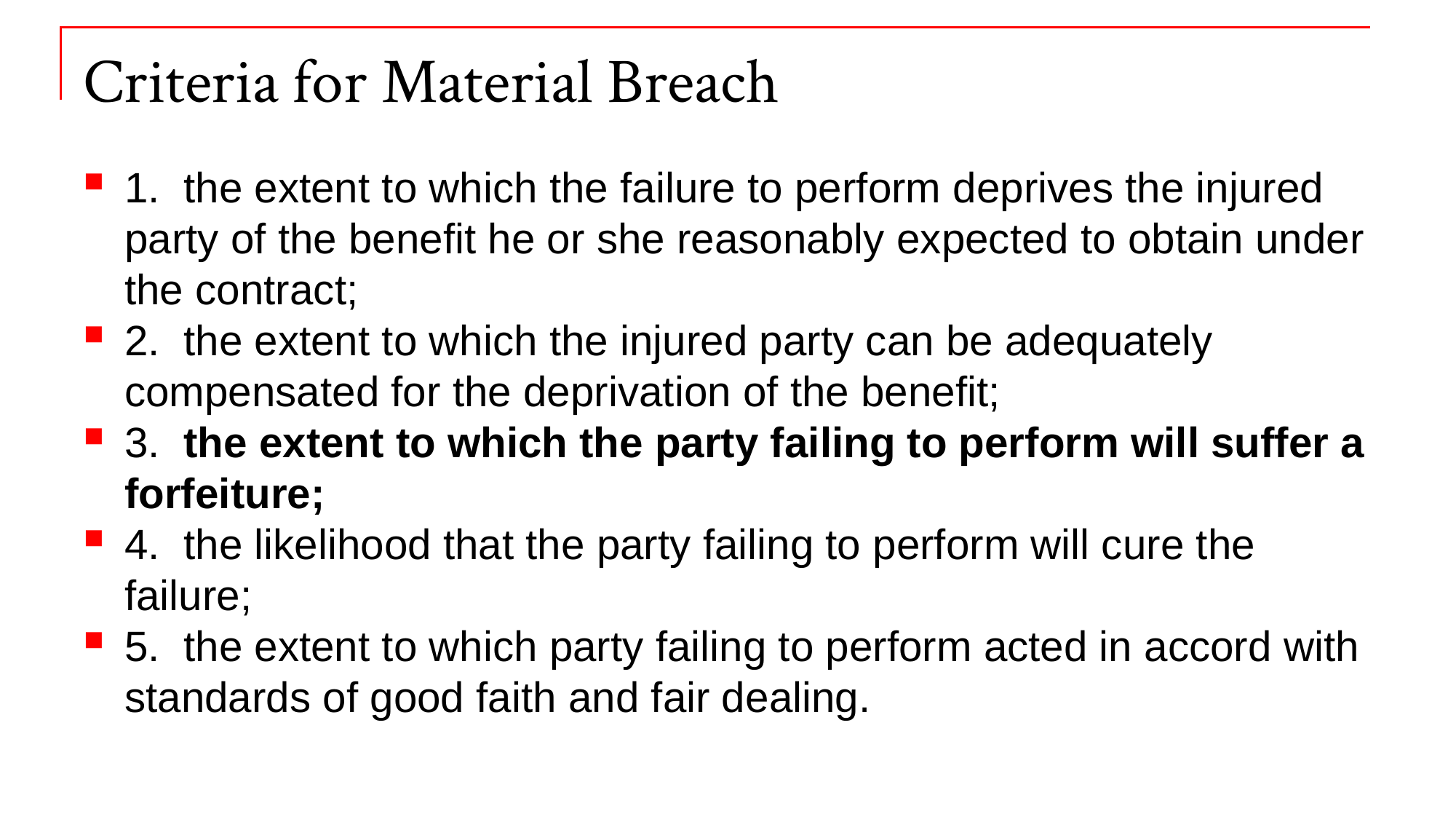

# Criteria for Material Breach
1.  the extent to which the failure to perform deprives the injured party of the benefit he or she reasonably expected to obtain under the contract;
2.  the extent to which the injured party can be adequately compensated for the deprivation of the benefit;
3.  the extent to which the party failing to perform will suffer a forfeiture;
4.  the likelihood that the party failing to perform will cure the failure;
5.  the extent to which party failing to perform acted in accord with standards of good faith and fair dealing.